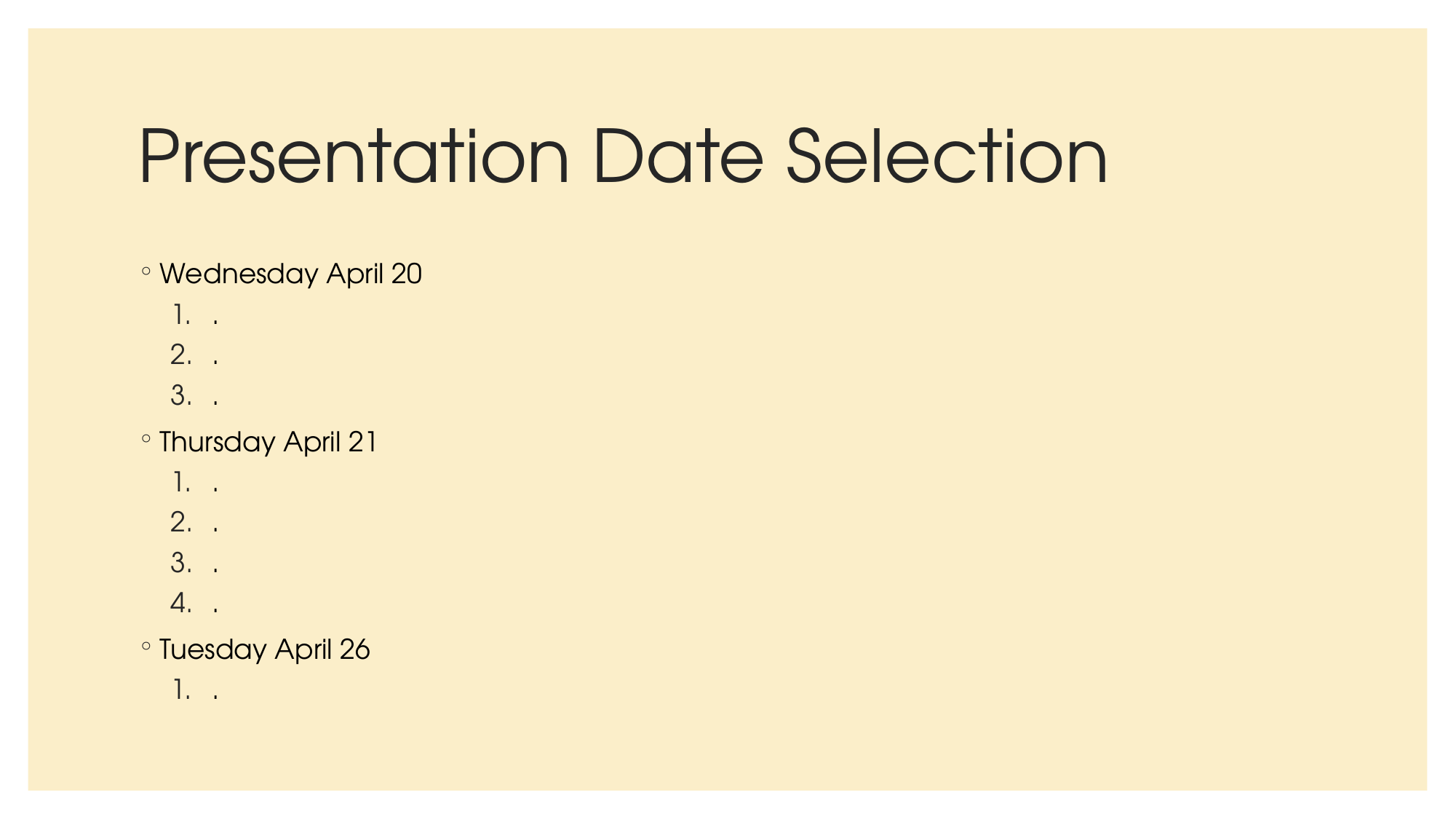

# Presentation Date Selection
Wednesday April 20
.
.
.
Thursday April 21
.
.
.
.
Tuesday April 26
.